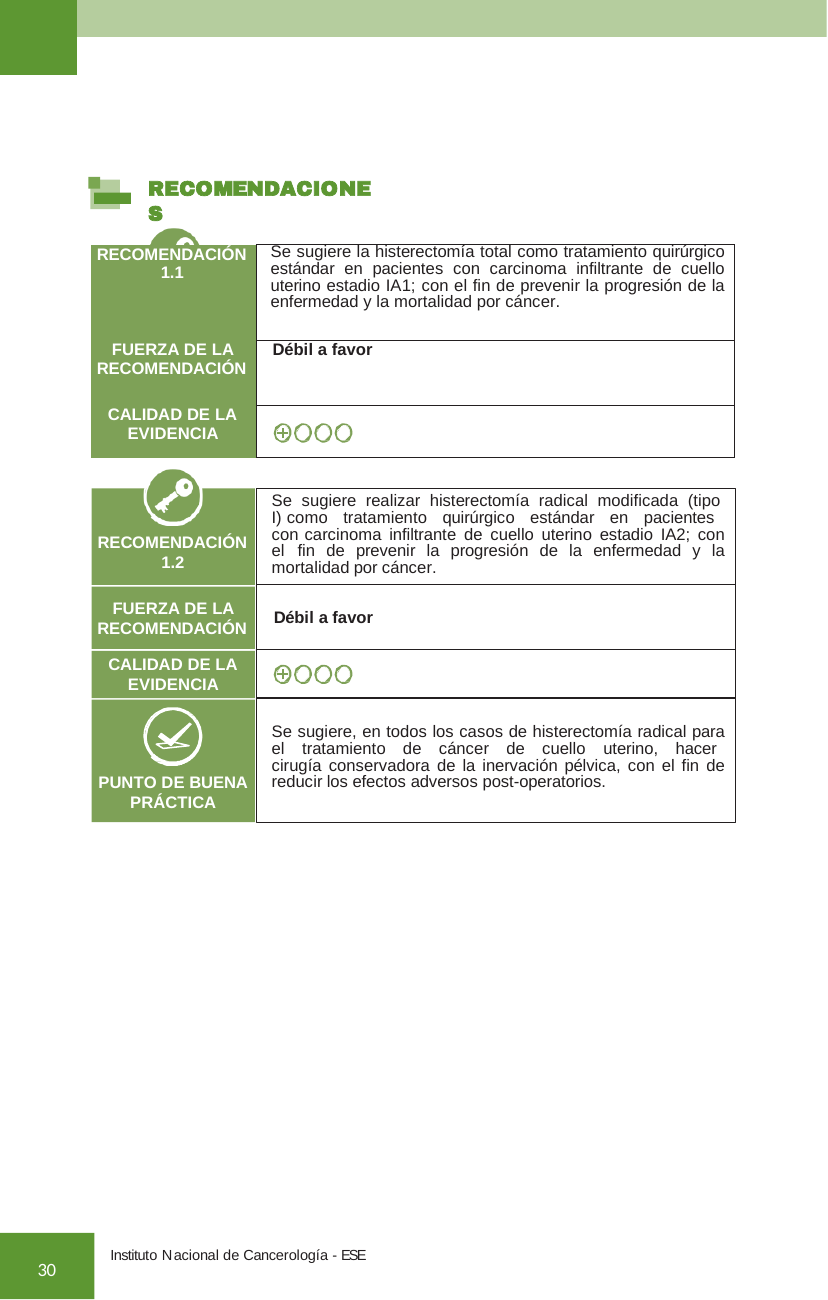

RECOMENDACIONES

| RECOMENDACIÓN 1.1 | Se sugiere la histerectomía total como tratamiento quirúrgico estándar en pacientes con carcinoma infiltrante de cuello uterino estadio IA1; con el fin de prevenir la progresión de la enfermedad y la mortalidad por cáncer. |
| --- | --- |
| FUERZA DE LA RECOMENDACIÓN | Débil a favor |
| CALIDAD DE LA EVIDENCIA |  |

Se  sugiere  realizar  histerectomía  radical  modificada  (tipo  I) como   tratamiento   quirúrgico   estándar   en   pacientes   con carcinoma infiltrante de cuello uterino estadio IA2; con el fin de prevenir la progresión de la enfermedad y la mortalidad por cáncer.
RECOMENDACIÓN 1.2

FUERZA DE LA RECOMENDACIÓN
Débil a favor

CALIDAD DE LA EVIDENCIA

Se sugiere, en todos los casos de histerectomía radical para el  tratamiento  de  cáncer  de  cuello  uterino,  hacer  cirugía conservadora de la inervación pélvica, con el fin de reducir los efectos adversos post-operatorios.

PUNTO DE BUENA PRÁCTICA

Instituto Nacional de Cancerología - ESE
30